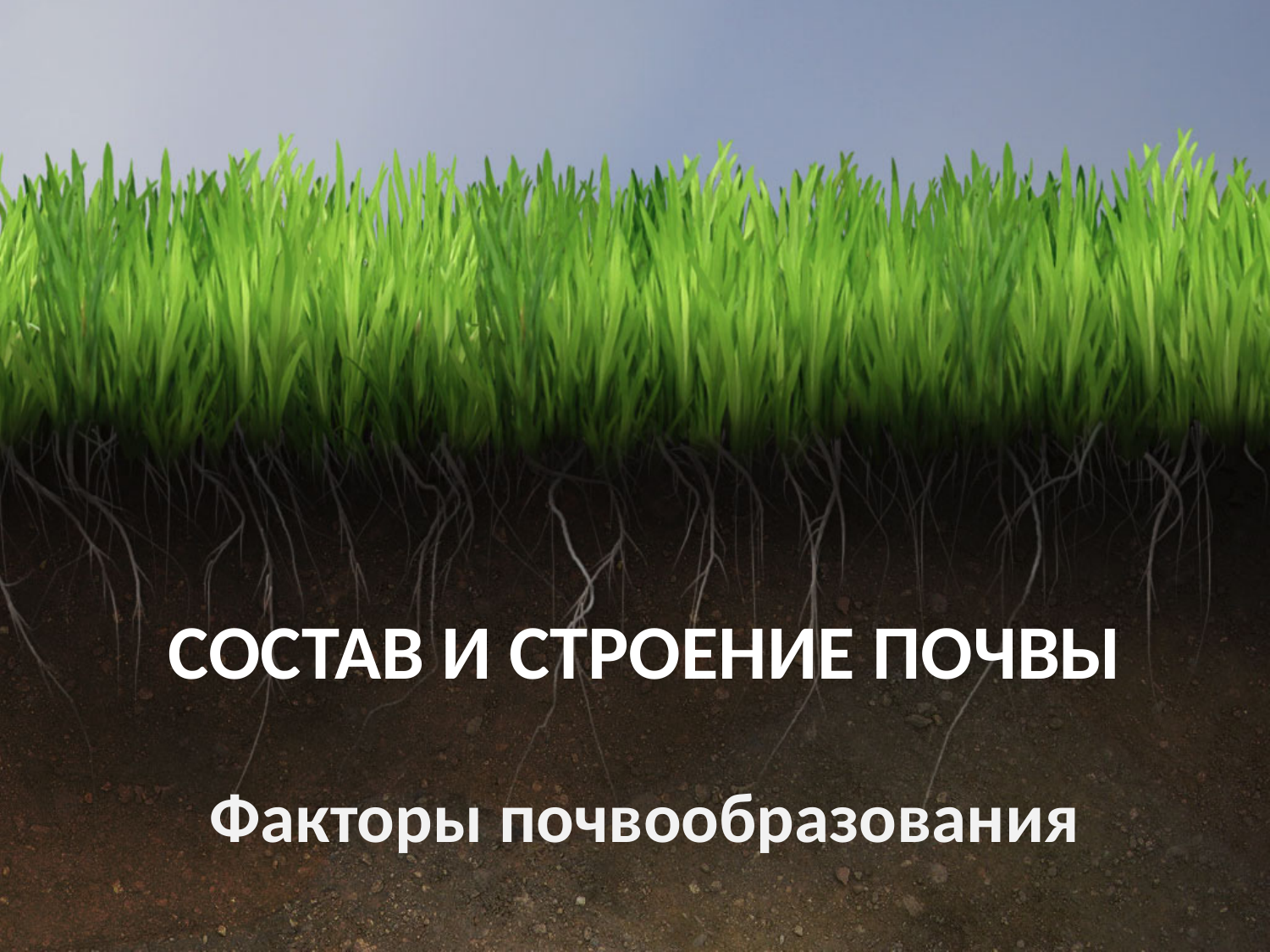

# СОСТАВ И СТРОЕНИЕ ПОЧВЫ
Факторы почвообразования